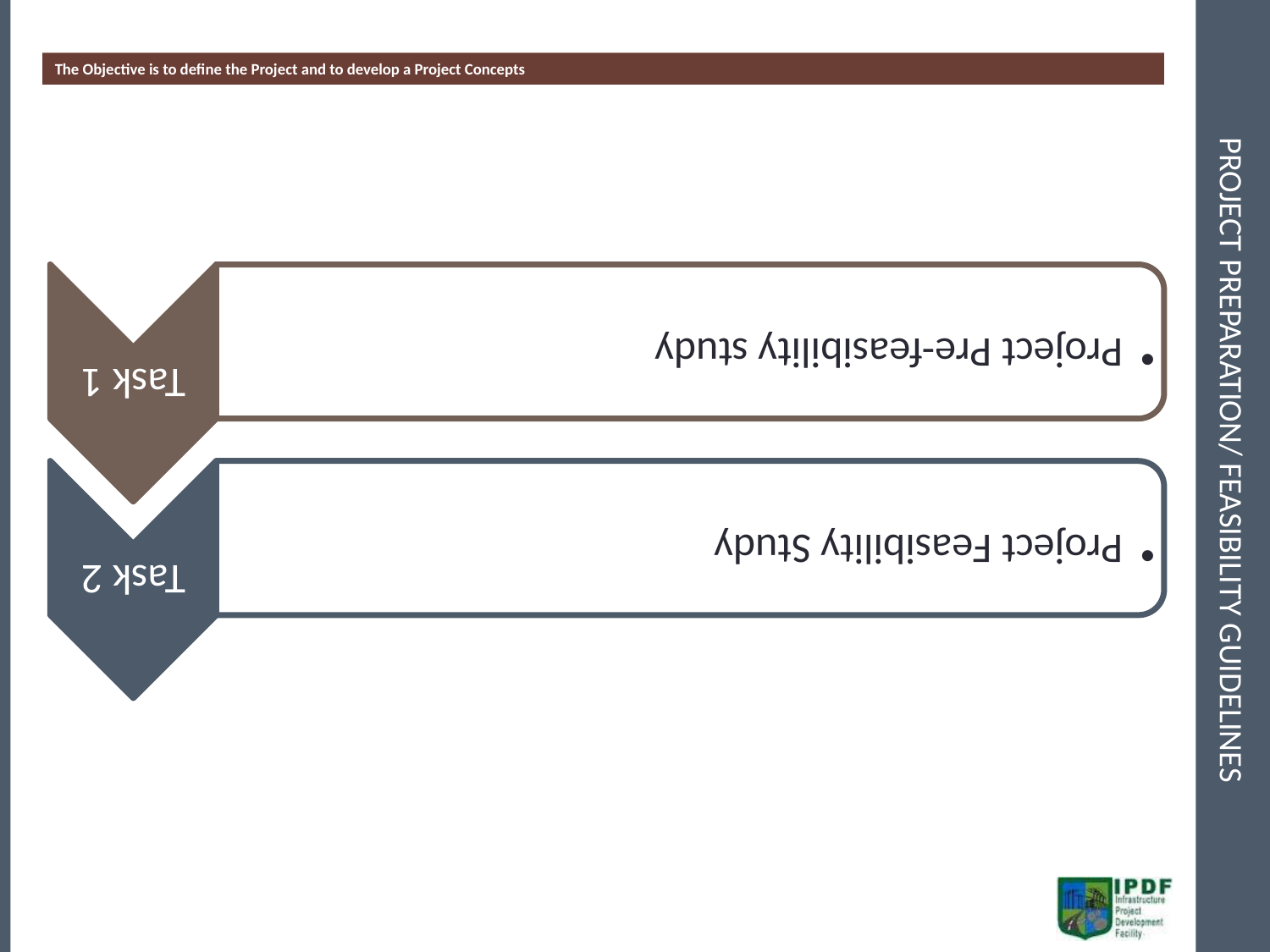

The Objective is to define the Project and to develop a Project Concepts
# Project preparation/ feasibility guidelines
Task 1
Project Pre-feasibility study
Task 2
Project Feasibility Study